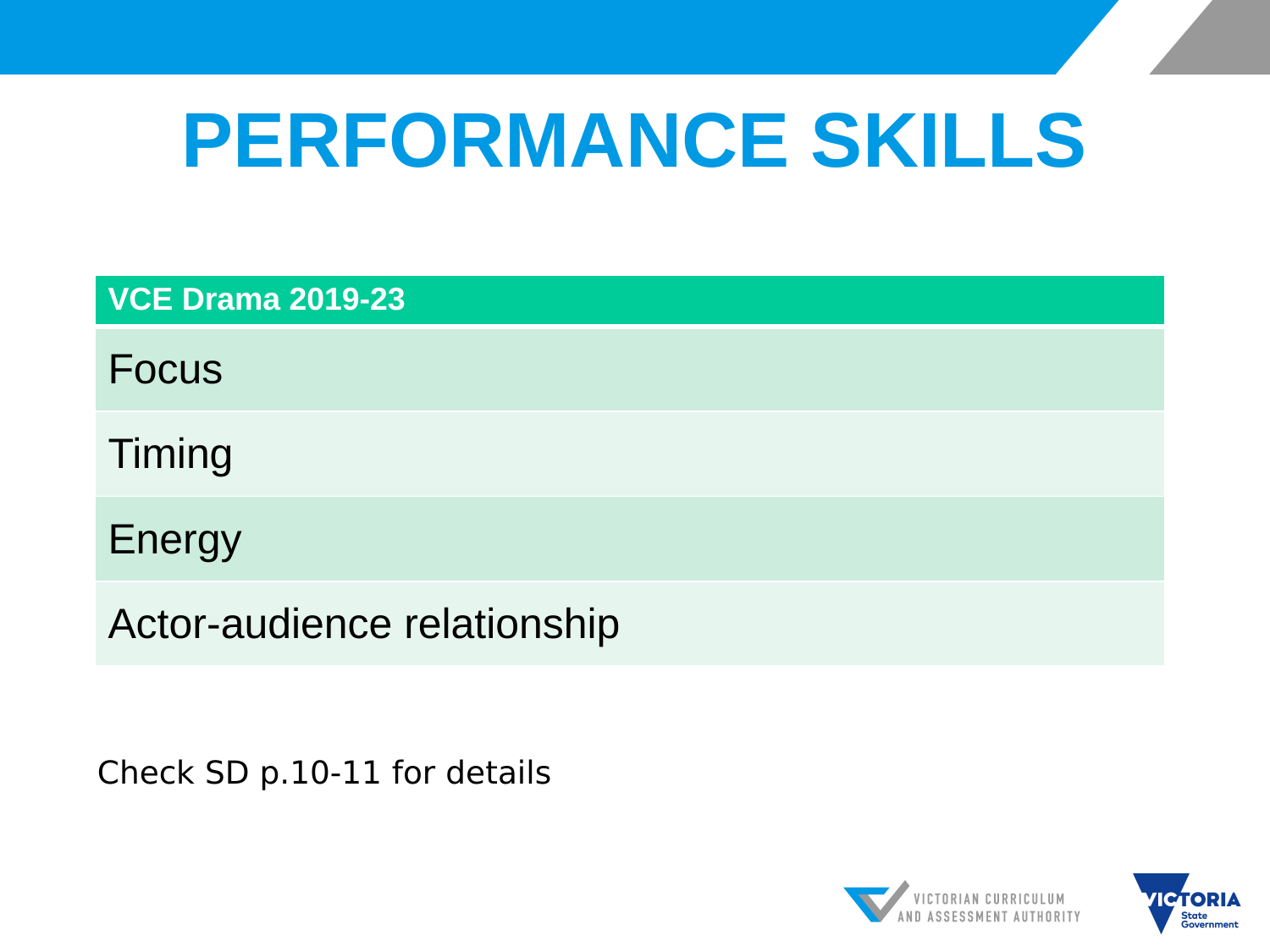

# PERFORMANCE SKILLS
| VCE Drama 2019-23 |
| --- |
| Focus |
| Timing |
| Energy |
| Actor-audience relationship |
Check SD p.10-11 for details